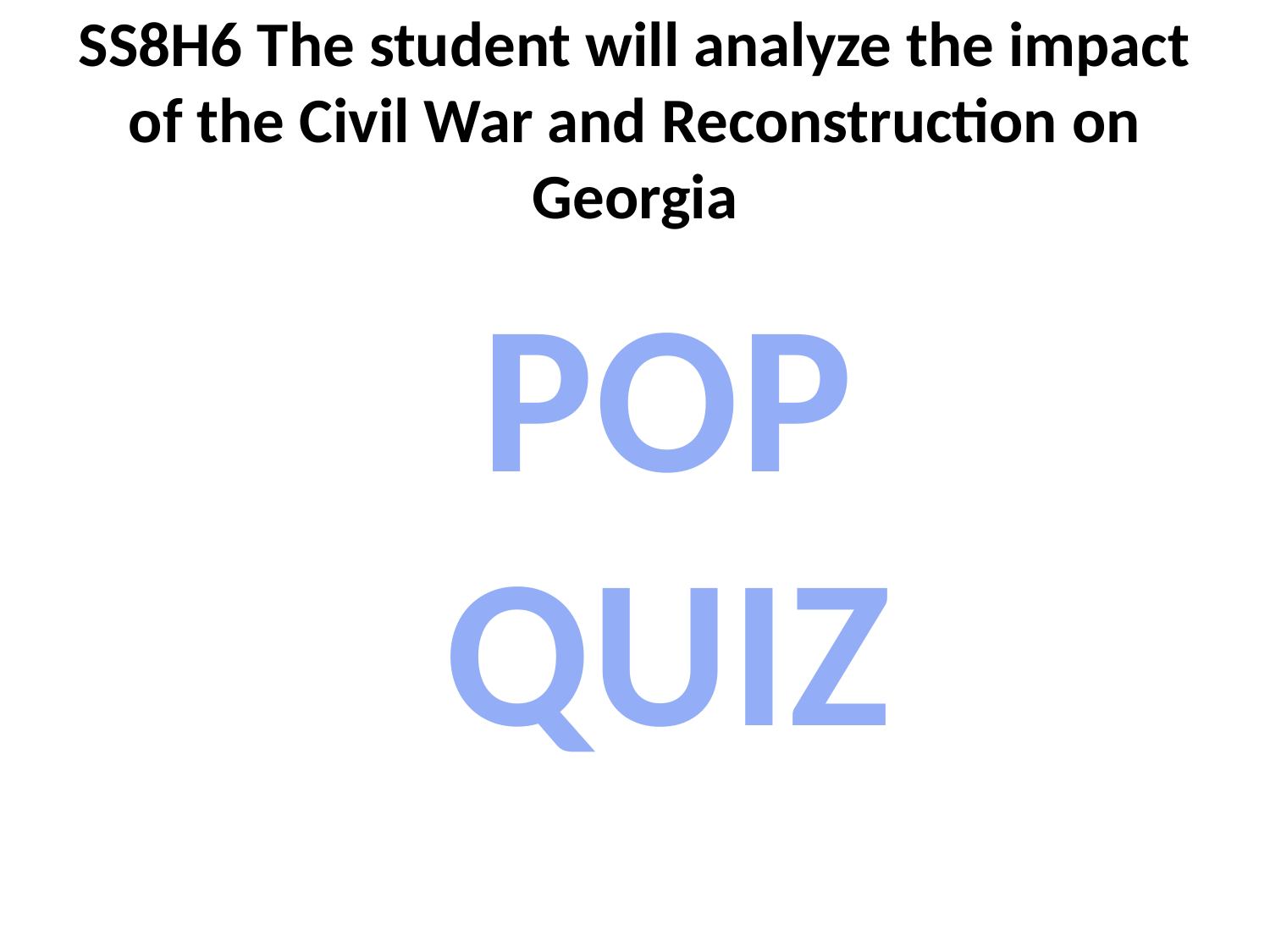

# SS8H6 The student will analyze the impact of the Civil War and Reconstruction on Georgia

POP QUIZ